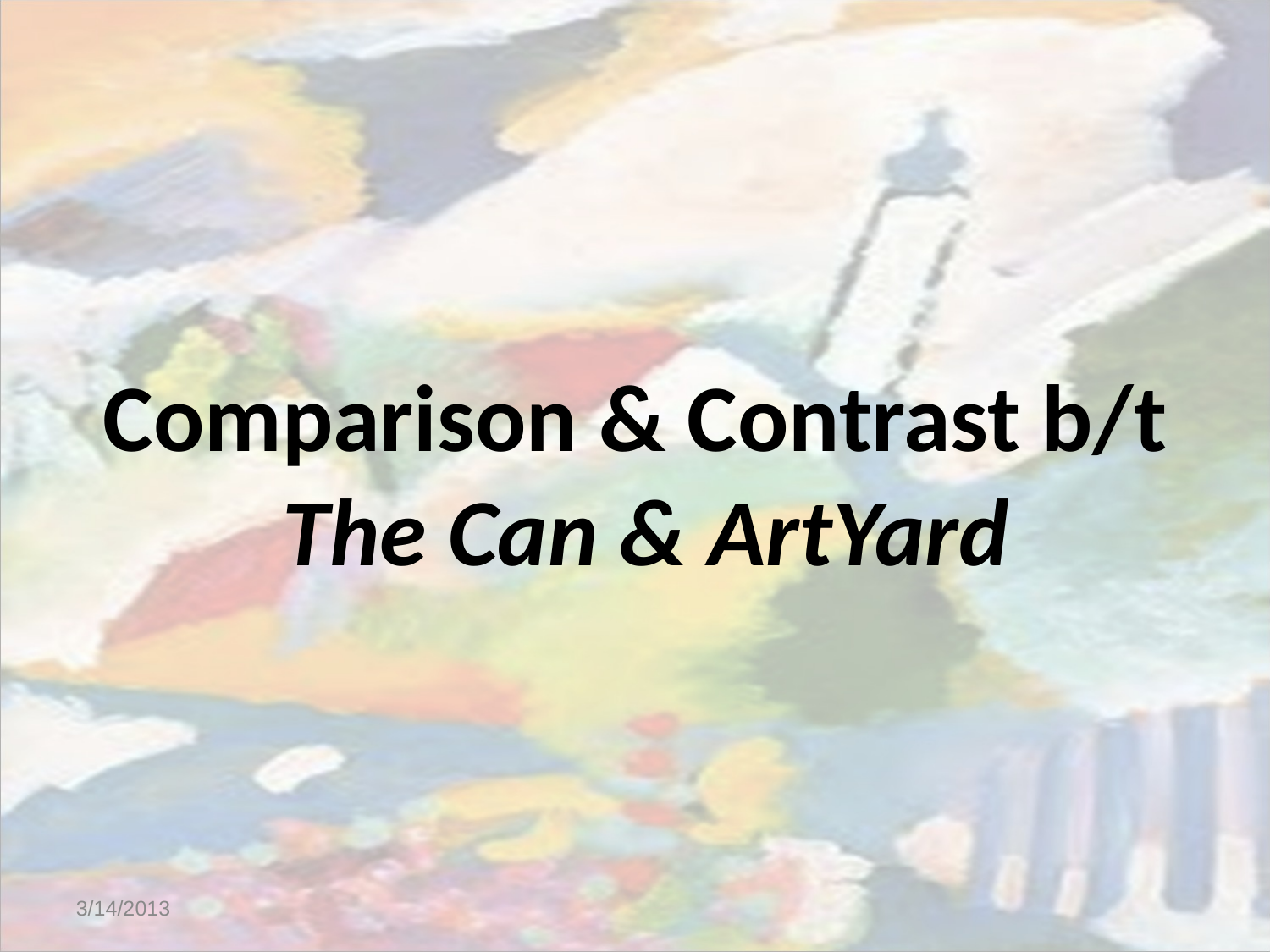

Comparison & Contrast b/t
The Can & ArtYard
3/14/2013